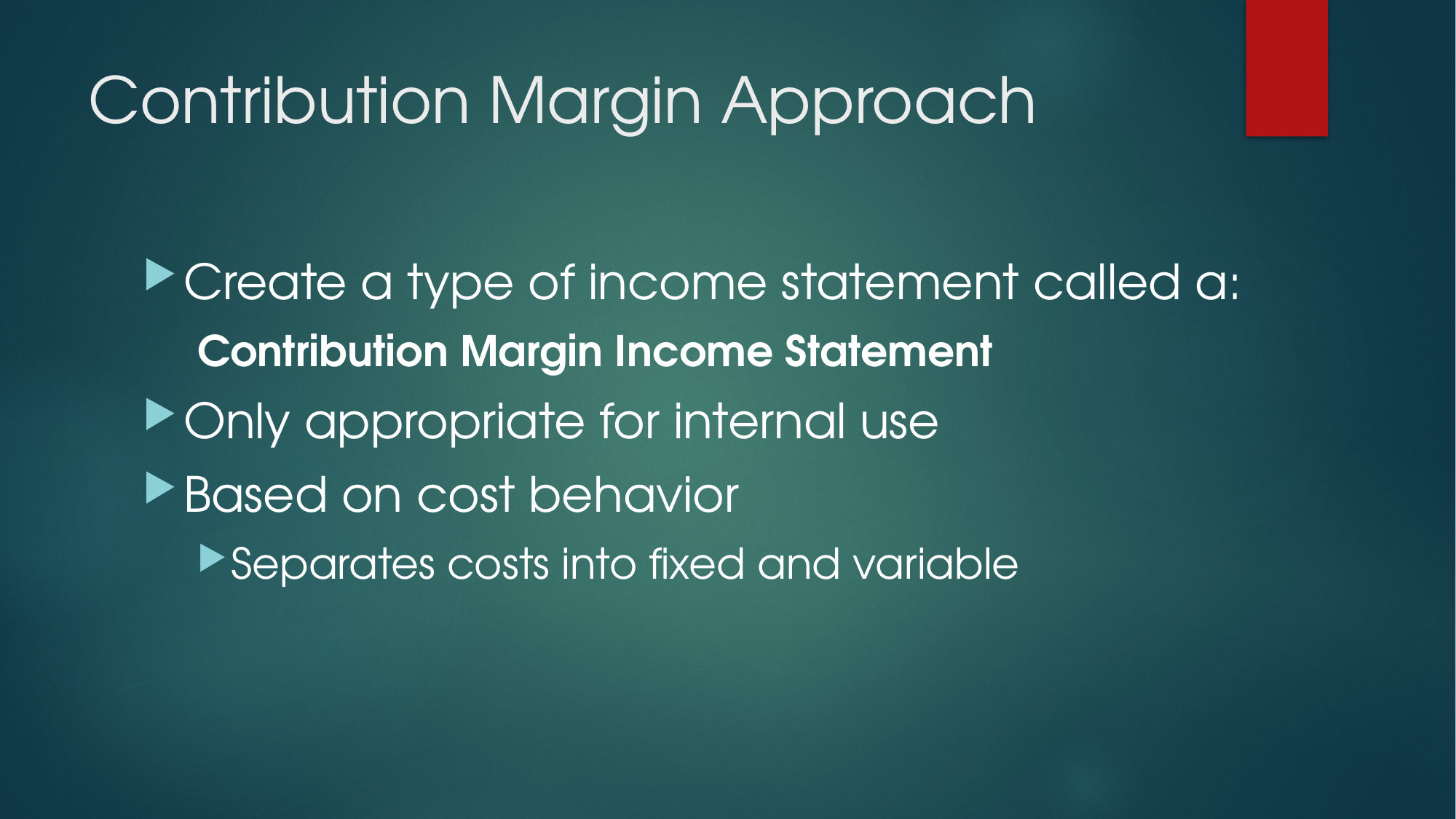

# Contribution Margin Approach
Create a type of income statement called a:
Contribution Margin Income Statement
Only appropriate for internal use
Based on cost behavior
Separates costs into fixed and variable